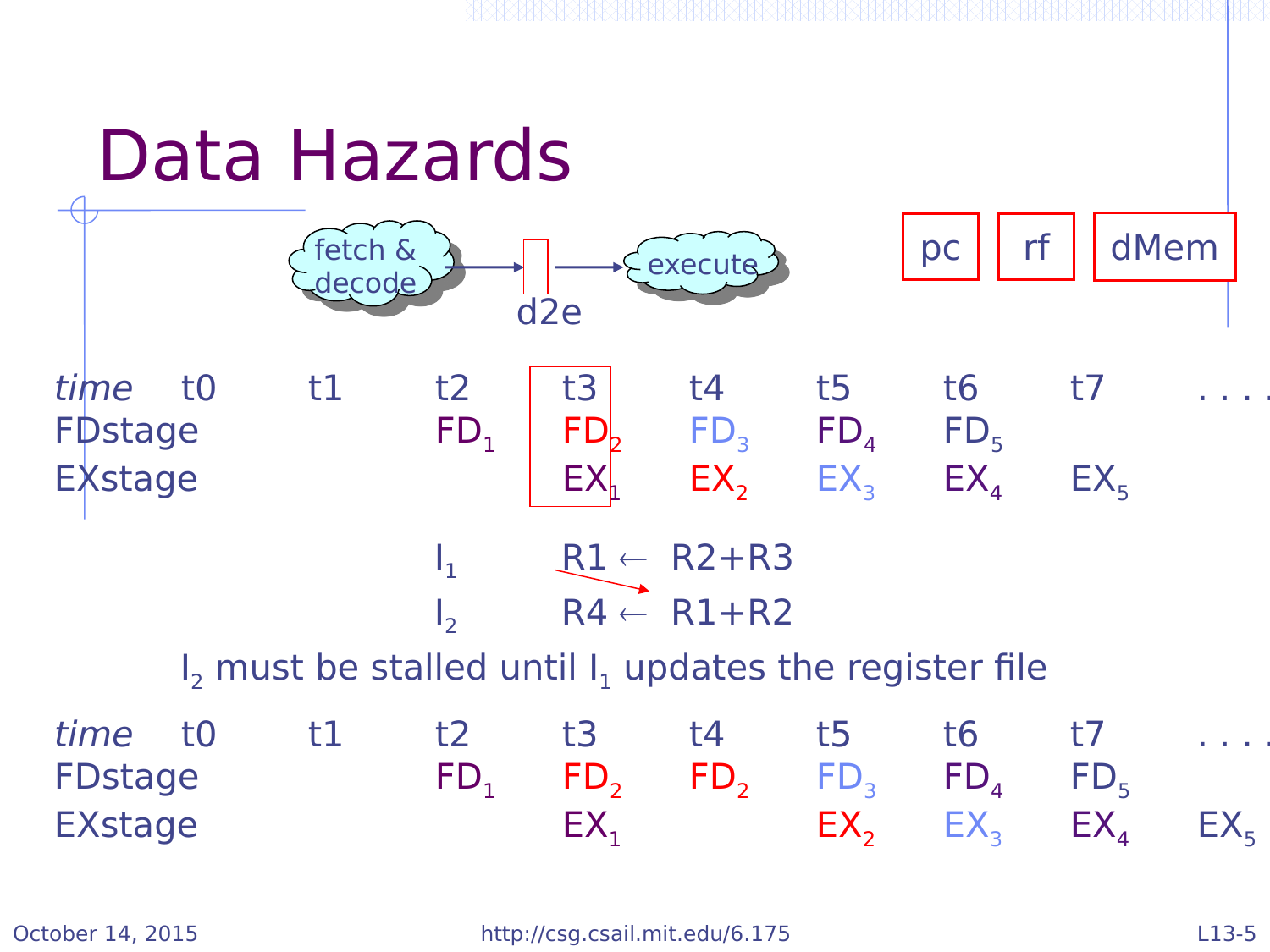

# Data Hazards
dMem
pc
rf

fetch & decode

execute

d2e
time 	t0	t1	t2	t3	t4	t5	t6	t7	. . . .
FDstage		FD1	FD2	FD3	FD4	FD5
EXstage			EX1	EX2	EX3	EX4	EX5

			I1	R1 ←  R2+R3
			I2	R4 ←  R1+R2
	I2 must be stalled until I1 updates the register file

time 	t0	t1	t2	t3	t4	t5	t6	t7	. . . .
FDstage		FD1	FD2	FD2 	FD3	FD4	FD5
EXstage			EX1		EX2	EX3	EX4	EX5
October 14, 2015
http://csg.csail.mit.edu/6.175
L13-5